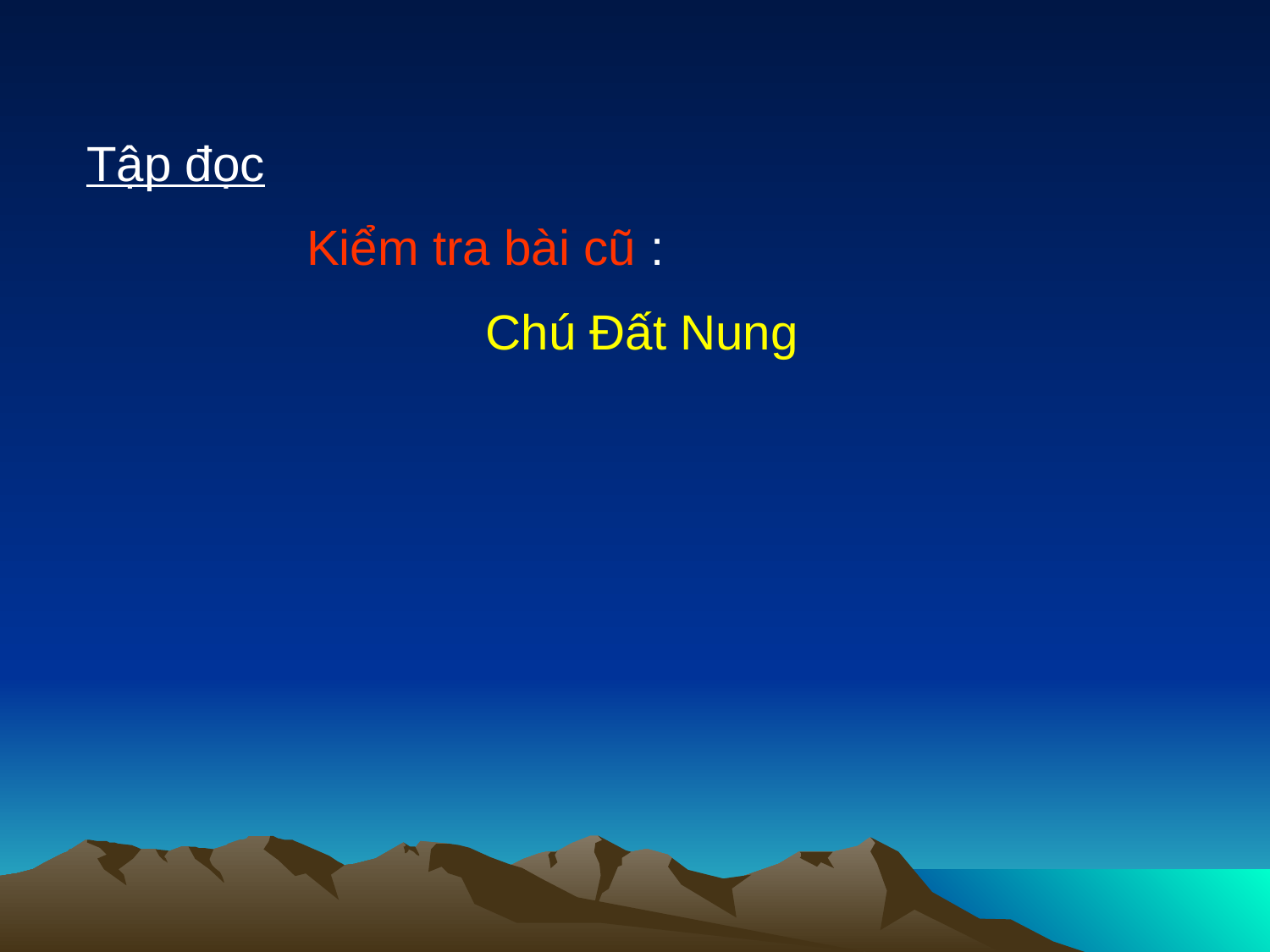

Tập đọc
                Kiểm tra bài cũ :
                             Chú Đất Nung